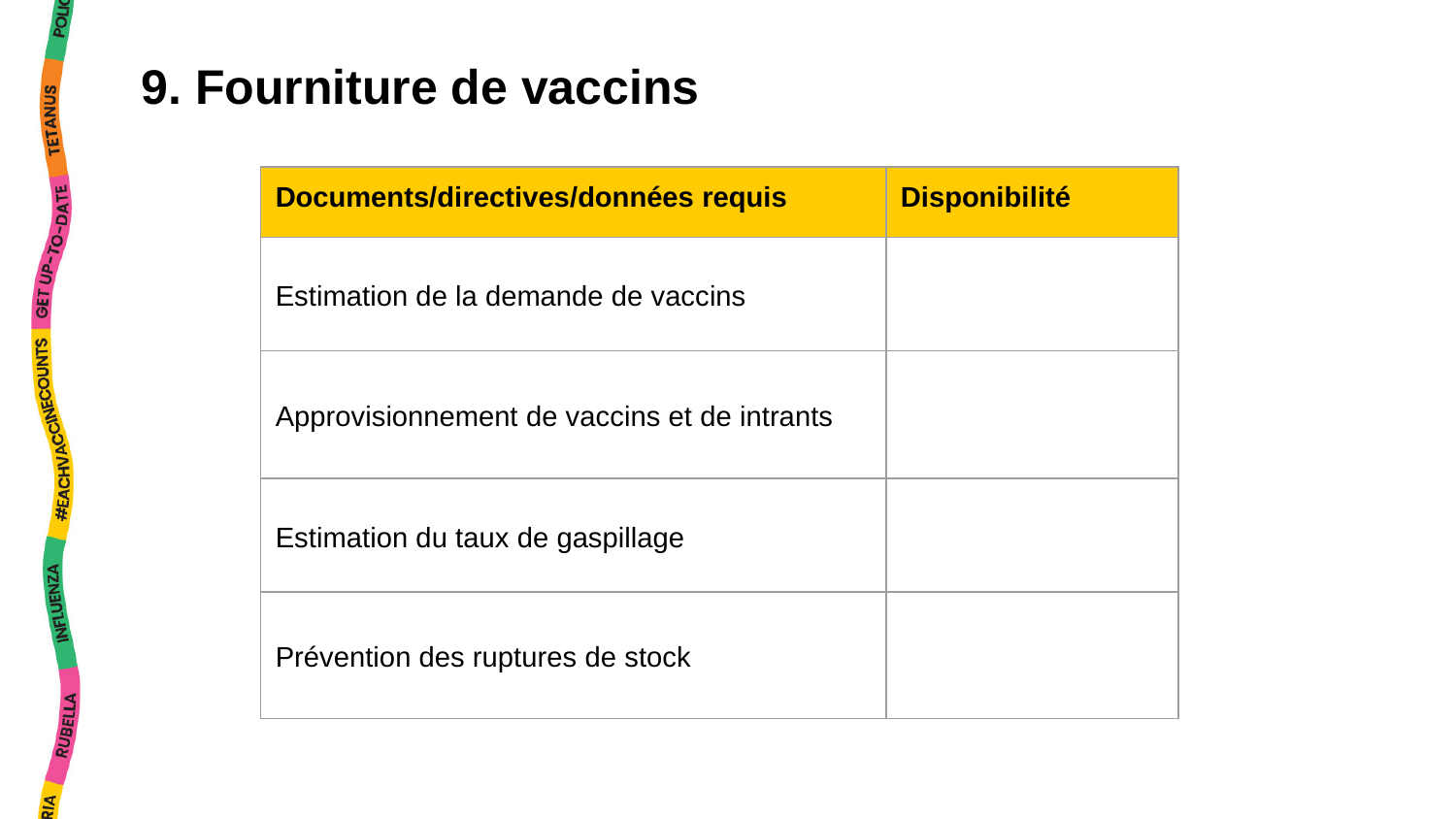

9. Fourniture de vaccins
| Documents/directives/données requis | Disponibilité |
| --- | --- |
| Estimation de la demande de vaccins |  |
| Approvisionnement de vaccins et de intrants |  |
| Estimation du taux de gaspillage |  |
| Prévention des ruptures de stock |  |